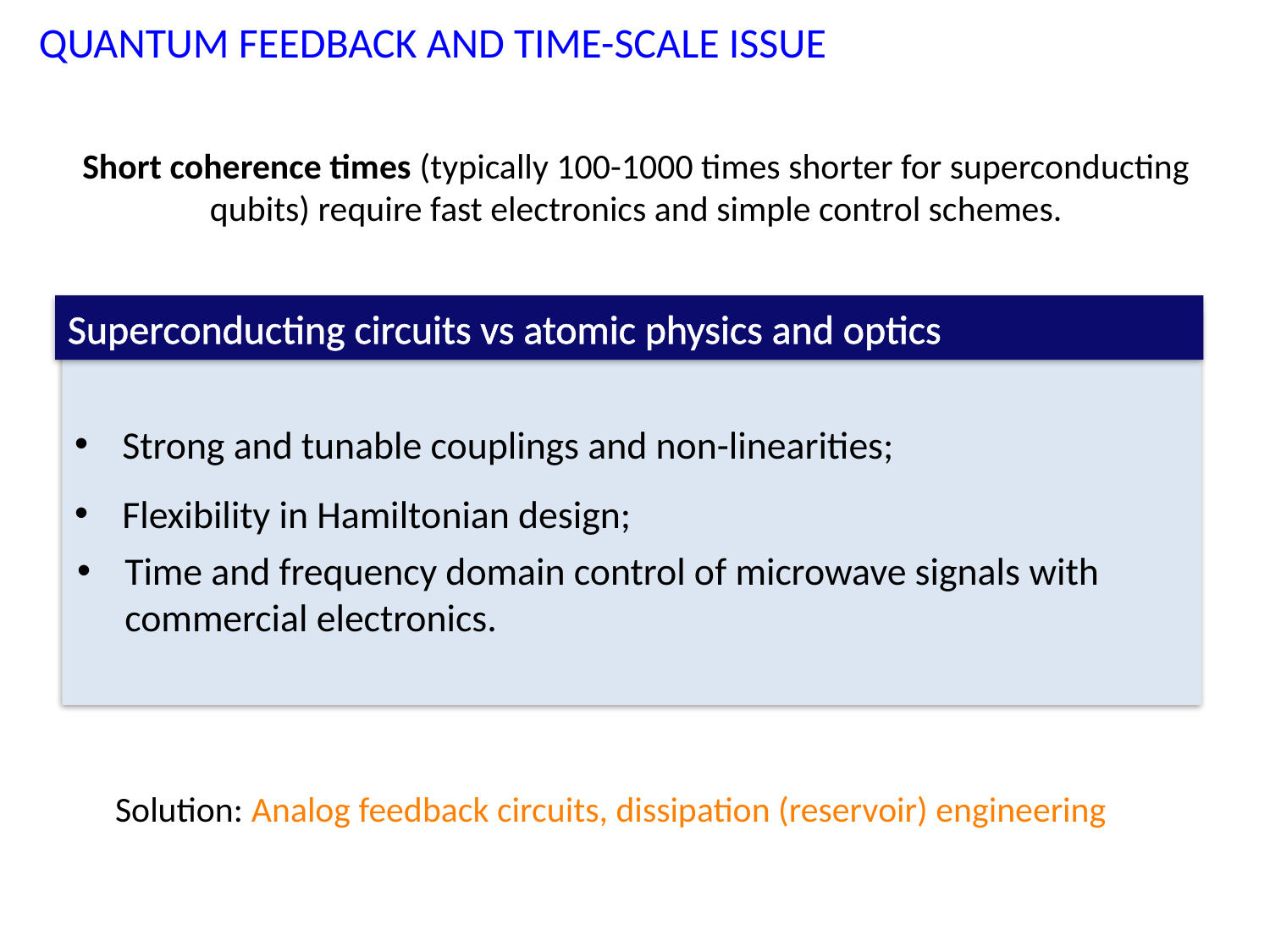

QUANTUM FEEDBACK AND TIME-SCALE ISSUE
Short coherence times (typically 100-1000 times shorter for superconducting qubits) require fast electronics and simple control schemes.
Superconducting circuits vs atomic physics and optics

Strong and tunable couplings and non-linearities;
Flexibility in Hamiltonian design;
Time and frequency domain control of microwave signals with commercial electronics.
Solution: Analog feedback circuits, dissipation (reservoir) engineering